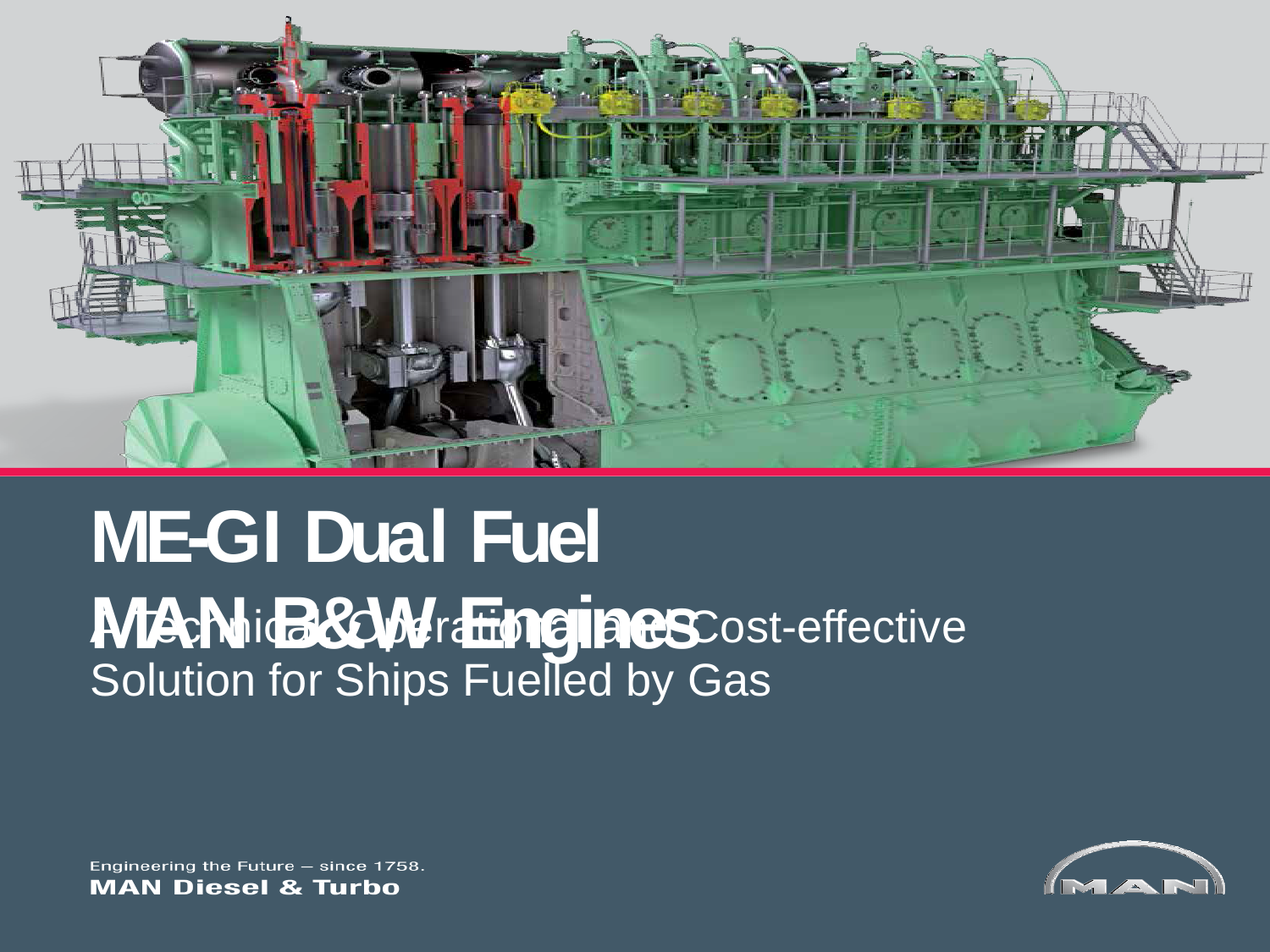

ME-GI Dual Fuel
MAN B&W Engines
A Technical, Operational and Cost-effective Solution for Ships Fuelled by Gas